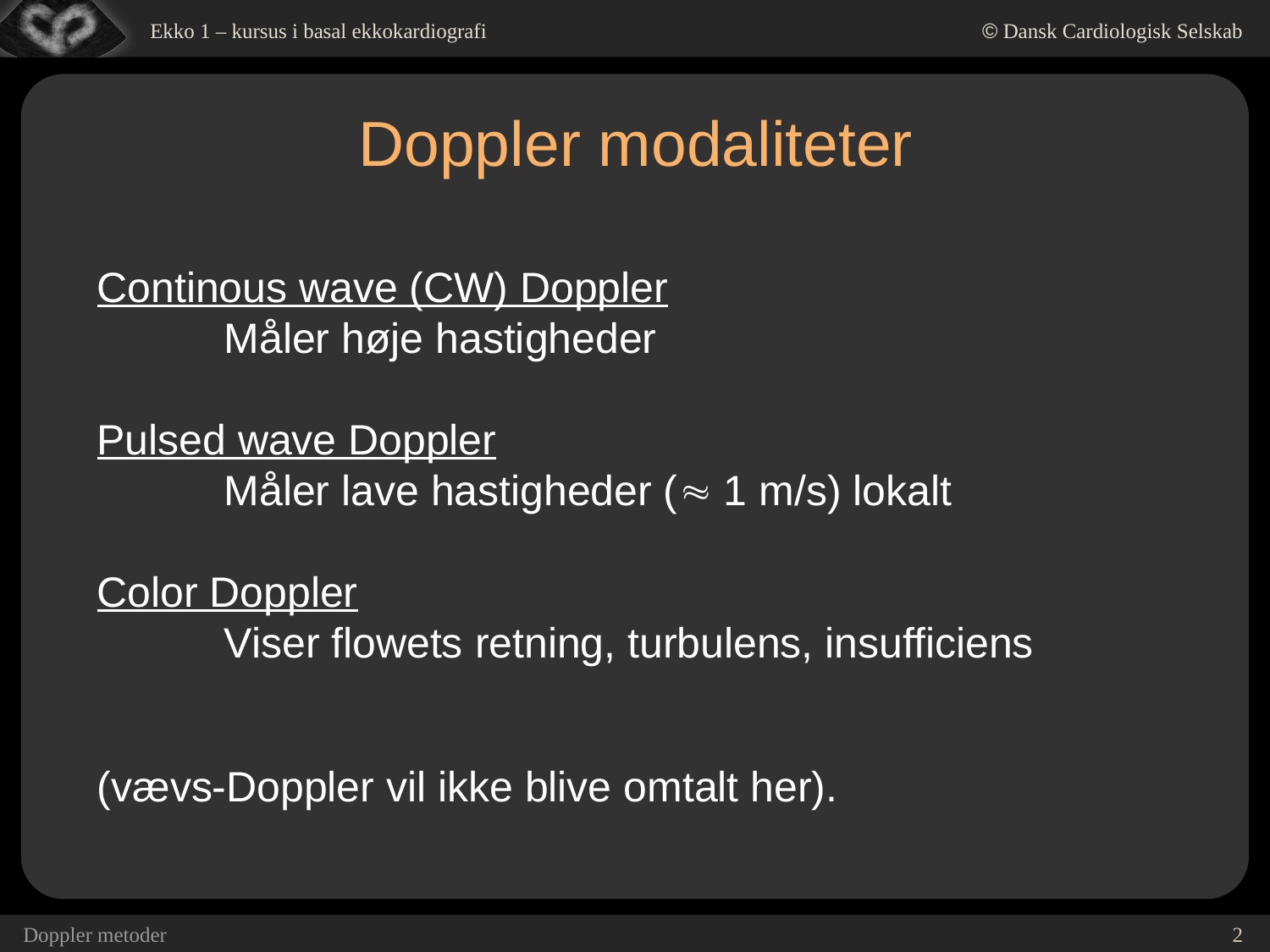

# Doppler modaliteter
Continous wave (CW) Doppler
	Måler høje hastigheder

Pulsed wave Doppler
	Måler lave hastigheder (≈ 1 m/s) lokalt

Color Doppler
	Viser flowets retning, turbulens, insufficiens

(vævs-Doppler vil ikke blive omtalt her).

Doppler metoder
2